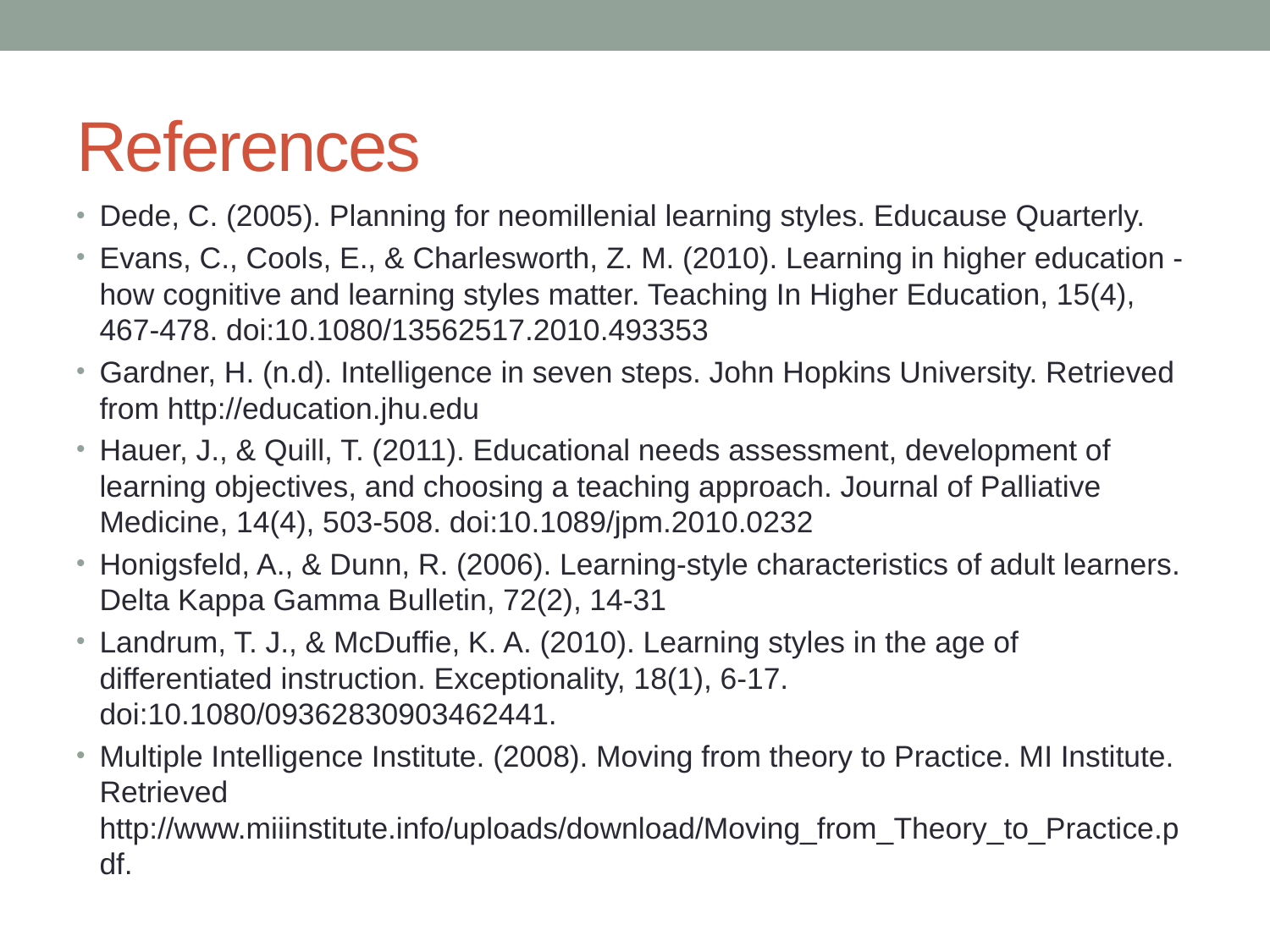

# References
Dede, C. (2005). Planning for neomillenial learning styles. Educause Quarterly.
Evans, C., Cools, E., & Charlesworth, Z. M. (2010). Learning in higher education - how cognitive and learning styles matter. Teaching In Higher Education, 15(4), 467-478. doi:10.1080/13562517.2010.493353
Gardner, H. (n.d). Intelligence in seven steps. John Hopkins University. Retrieved from http://education.jhu.edu
Hauer, J., & Quill, T. (2011). Educational needs assessment, development of learning objectives, and choosing a teaching approach. Journal of Palliative Medicine, 14(4), 503-508. doi:10.1089/jpm.2010.0232
Honigsfeld, A., & Dunn, R. (2006). Learning-style characteristics of adult learners. Delta Kappa Gamma Bulletin, 72(2), 14-31
Landrum, T. J., & McDuffie, K. A. (2010). Learning styles in the age of differentiated instruction. Exceptionality, 18(1), 6-17. doi:10.1080/09362830903462441.
Multiple Intelligence Institute. (2008). Moving from theory to Practice. MI Institute. Retrieved  http://www.miiinstitute.info/uploads/download/Moving_from_Theory_to_Practice.pdf.